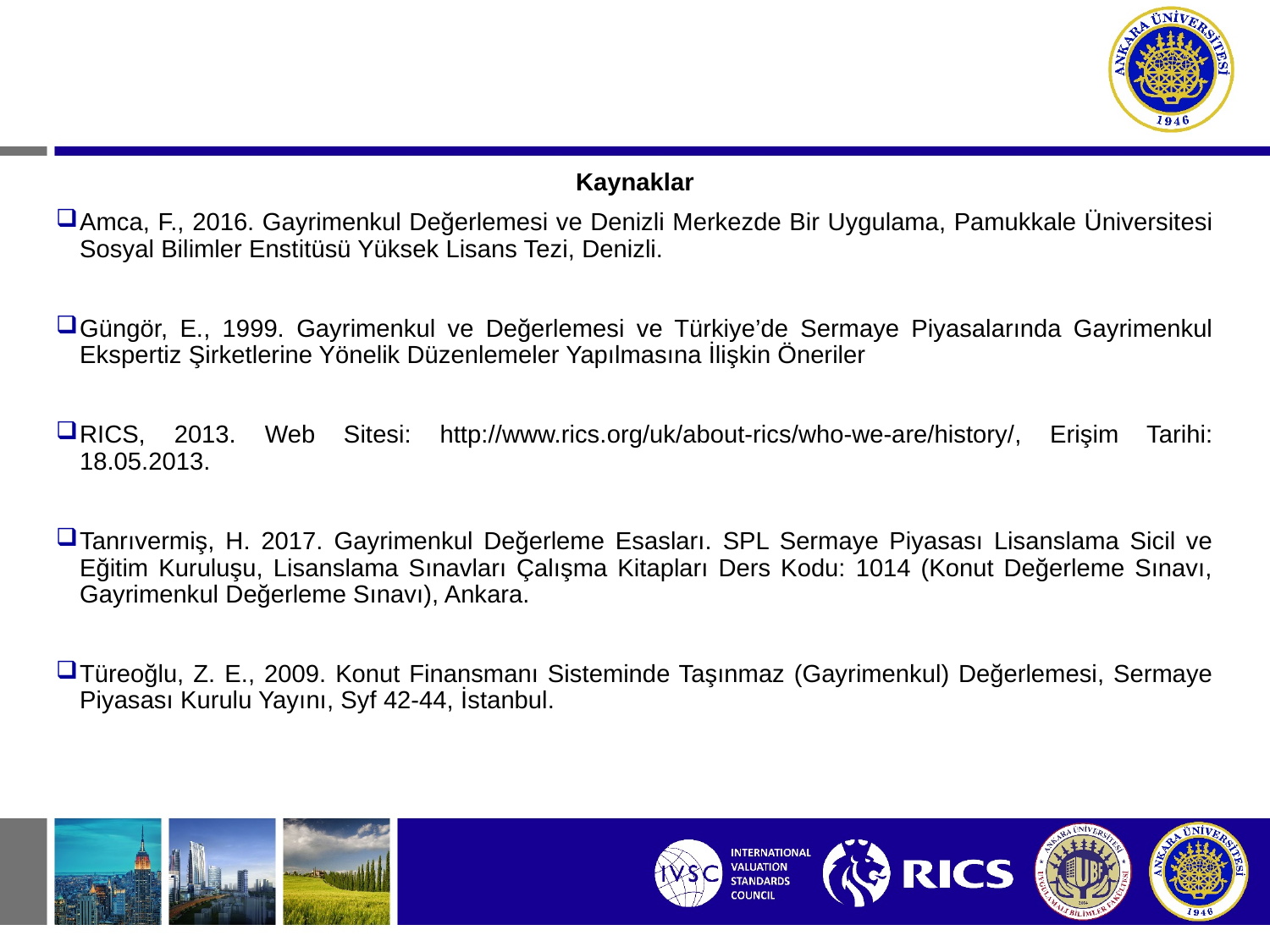

#
Kaynaklar
Amca, F., 2016. Gayrimenkul Değerlemesi ve Denizli Merkezde Bir Uygulama, Pamukkale Üniversitesi Sosyal Bilimler Enstitüsü Yüksek Lisans Tezi, Denizli.

Güngör, E., 1999. Gayrimenkul ve Değerlemesi ve Türkiye’de Sermaye Piyasalarında Gayrimenkul Ekspertiz Şirketlerine Yönelik Düzenlemeler Yapılmasına İlişkin Öneriler

RICS, 2013. Web Sitesi: http://www.rics.org/uk/about-rics/who-we-are/history/, Erişim Tarihi: 18.05.2013.

Tanrıvermiş, H. 2017. Gayrimenkul Değerleme Esasları. SPL Sermaye Piyasası Lisanslama Sicil ve Eğitim Kuruluşu, Lisanslama Sınavları Çalışma Kitapları Ders Kodu: 1014 (Konut Değerleme Sınavı, Gayrimenkul Değerleme Sınavı), Ankara.

Türeoğlu, Z. E., 2009. Konut Finansmanı Sisteminde Taşınmaz (Gayrimenkul) Değerlemesi, Sermaye Piyasası Kurulu Yayını, Syf 42-44, İstanbul.